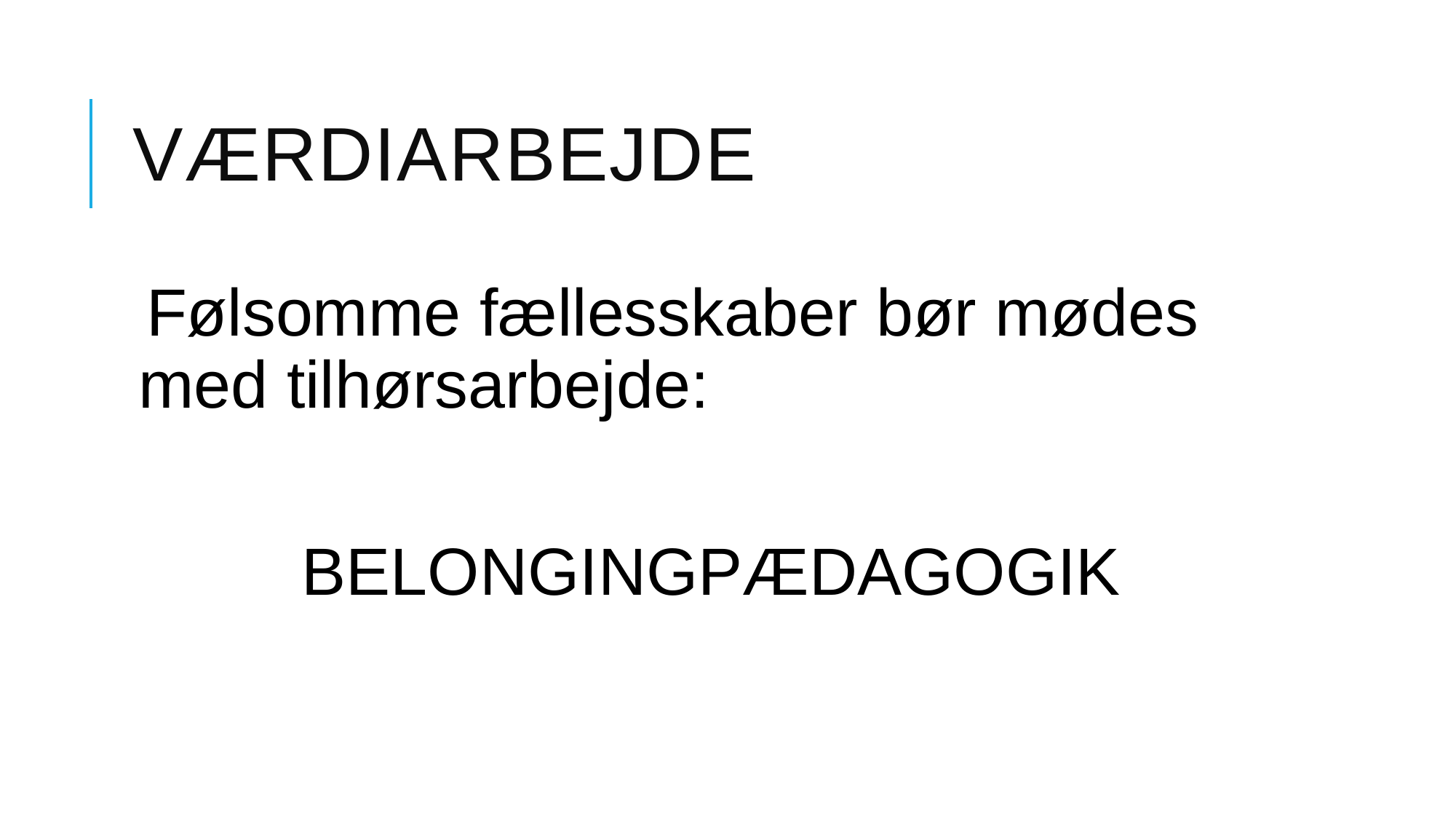

# Værdiarbejde
Følsomme fællesskaber bør mødes med tilhørsarbejde:

BELONGINGPÆDAGOGIK